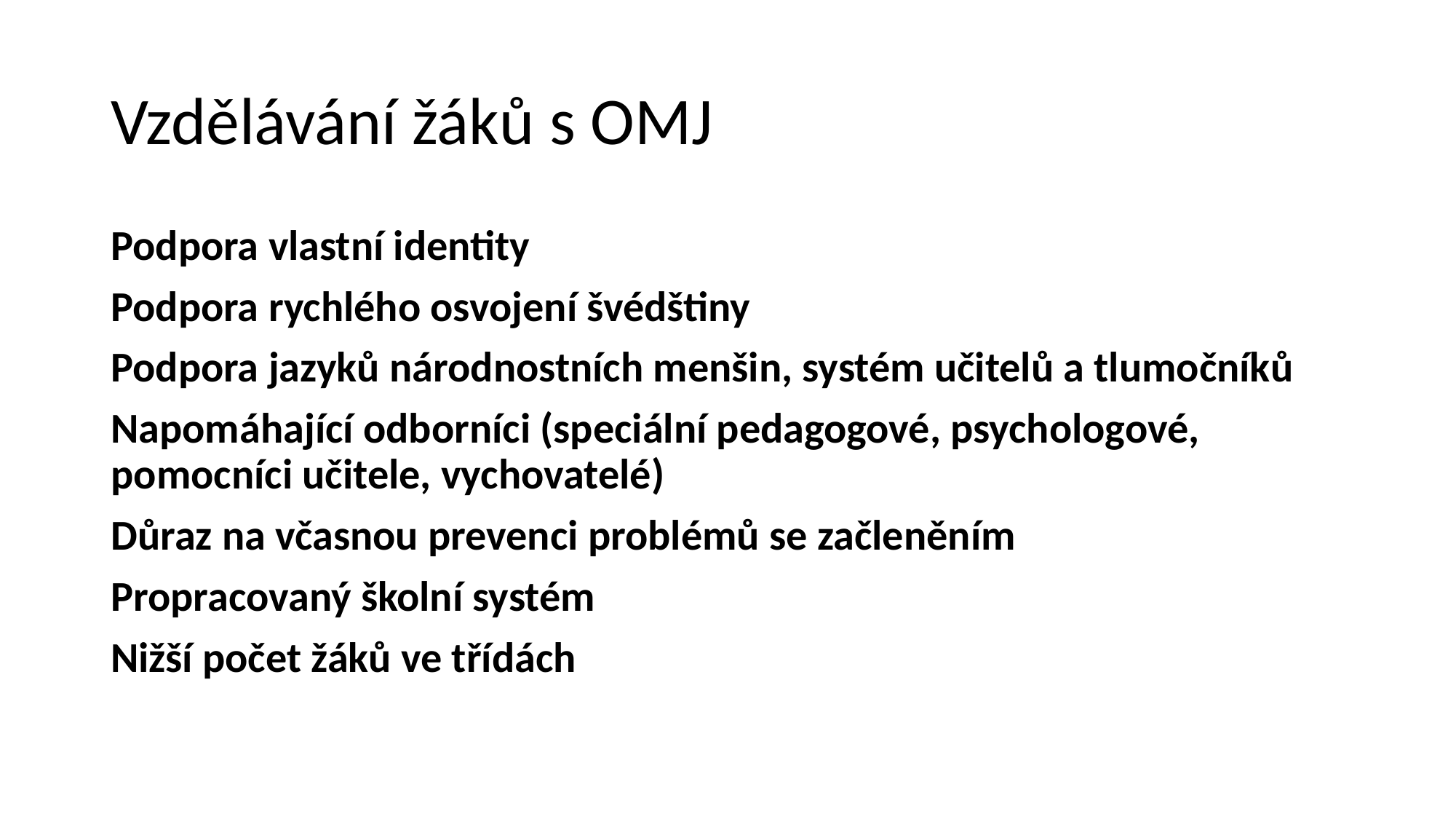

# Vzdělávání žáků s OMJ
Podpora vlastní identity
Podpora rychlého osvojení švédštiny
Podpora jazyků národnostních menšin, systém učitelů a tlumočníků
Napomáhající odborníci (speciální pedagogové, psychologové, pomocníci učitele, vychovatelé)
Důraz na včasnou prevenci problémů se začleněním
Propracovaný školní systém
Nižší počet žáků ve třídách